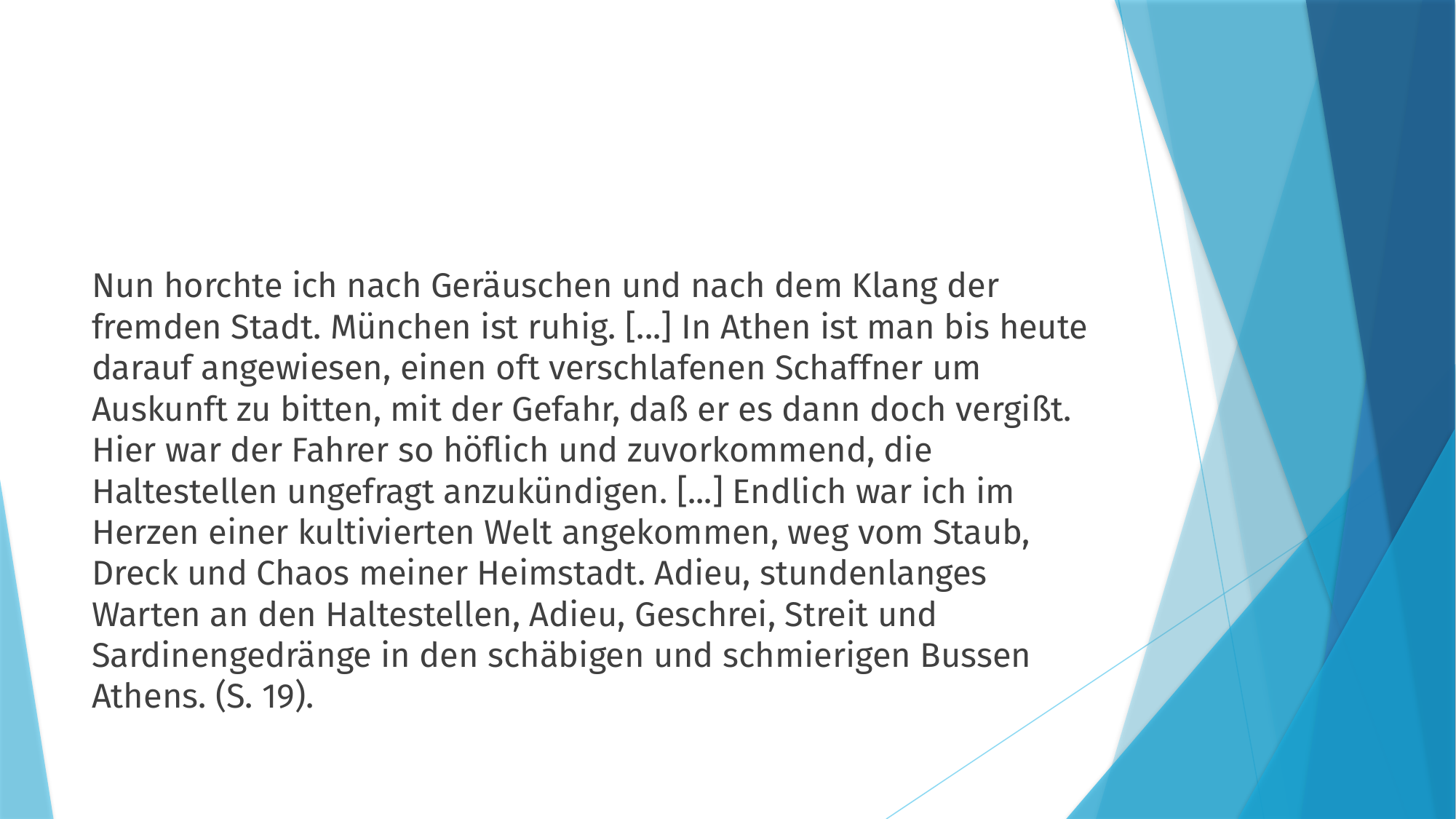

#
Nun horchte ich nach Geräuschen und nach dem Klang der fremden Stadt. München ist ruhig. [...] In Athen ist man bis heute darauf angewiesen, einen oft verschlafenen Schaffner um Auskunft zu bitten, mit der Gefahr, daß er es dann doch vergißt. Hier war der Fahrer so höflich und zuvorkommend, die Haltestellen ungefragt anzukündigen. [...] Endlich war ich im Herzen einer kultivierten Welt angekommen, weg vom Staub, Dreck und Chaos meiner Heimstadt. Adieu, stundenlanges Warten an den Haltestellen, Adieu, Geschrei, Streit und Sardinengedränge in den schäbigen und schmierigen Bussen Athens. (S. 19).